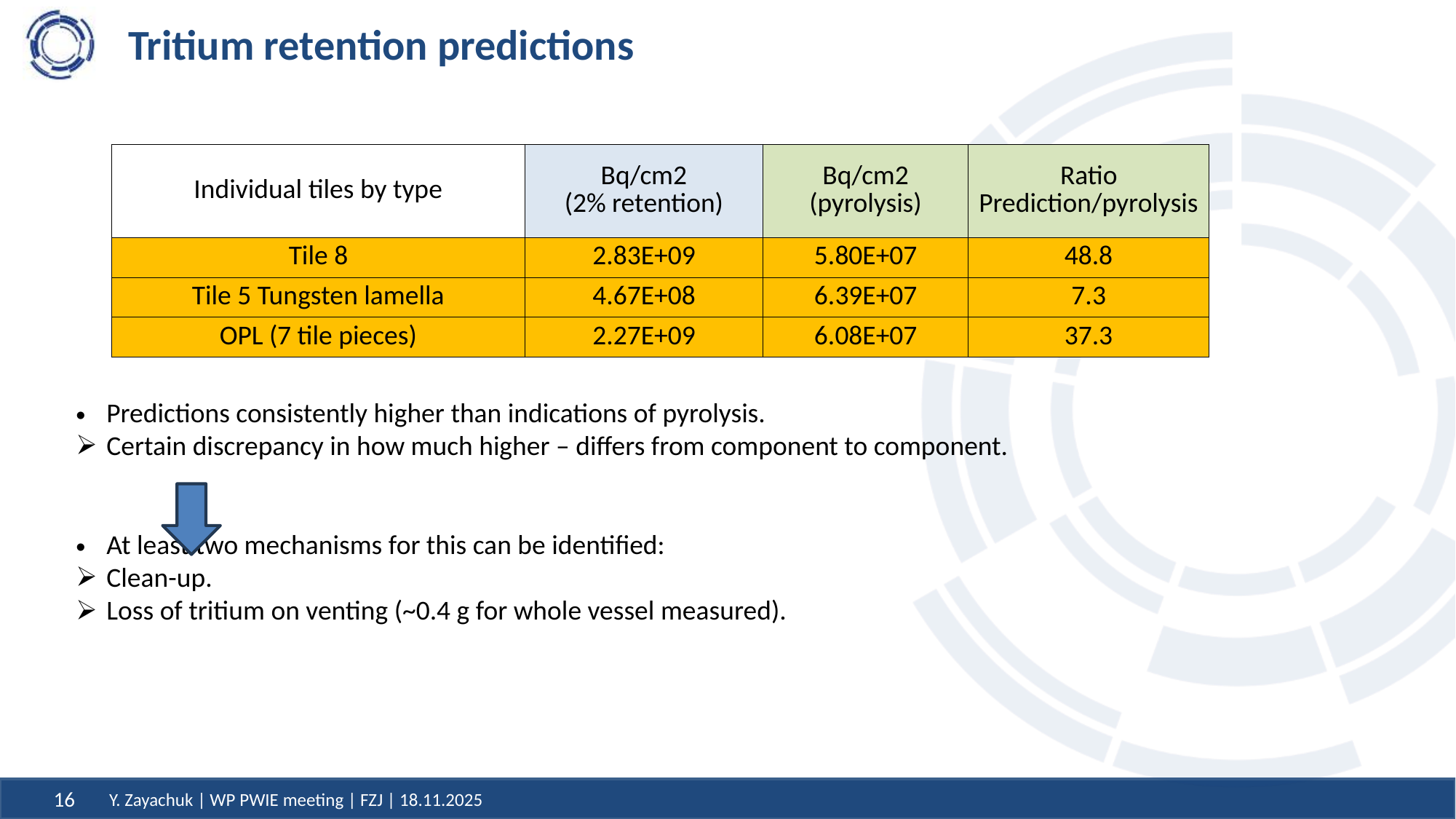

# Tritium retention predictions
| Individual tiles by type | Bq/cm2 (2% retention) | Bq/cm2 (pyrolysis) | Ratio Prediction/pyrolysis |
| --- | --- | --- | --- |
| Tile 8 | 2.83E+09 | 5.80E+07 | 48.8 |
| Tile 5 Tungsten lamella | 4.67E+08 | 6.39E+07 | 7.3 |
| OPL (7 tile pieces) | 2.27E+09 | 6.08E+07 | 37.3 |
Predictions consistently higher than indications of pyrolysis.
Certain discrepancy in how much higher – differs from component to component.

At least two mechanisms for this can be identified:
Clean-up.
Loss of tritium on venting (~0.4 g for whole vessel measured).

Y. Zayachuk | WP PWIE meeting | FZJ | 18.11.2025
16